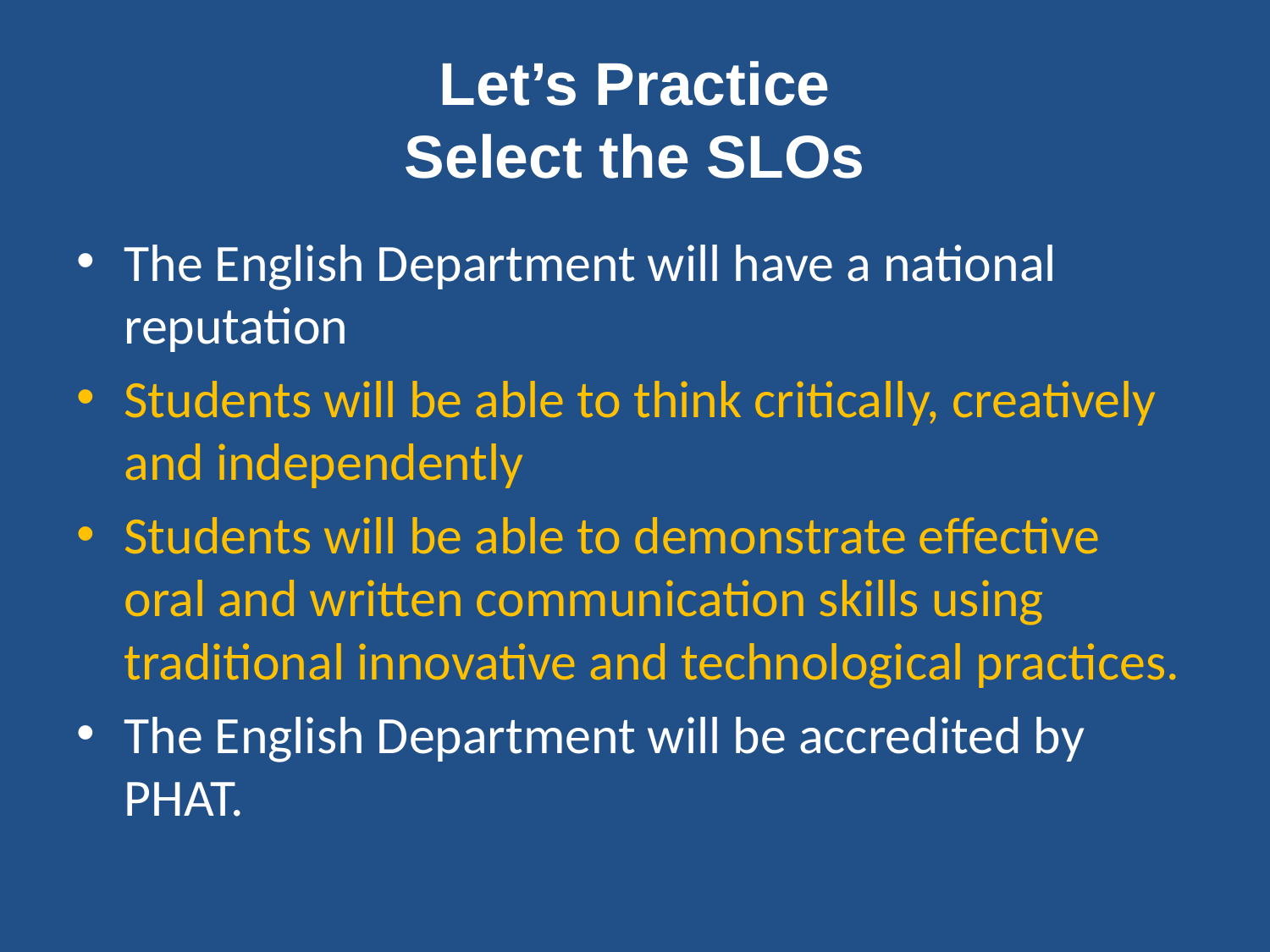

# Let’s Practice Select the SLOs
The English Department will have a national reputation
Students will be able to think critically, creatively and independently
Students will be able to demonstrate effective oral and written communication skills using traditional innovative and technological practices.
The English Department will be accredited by PHAT.